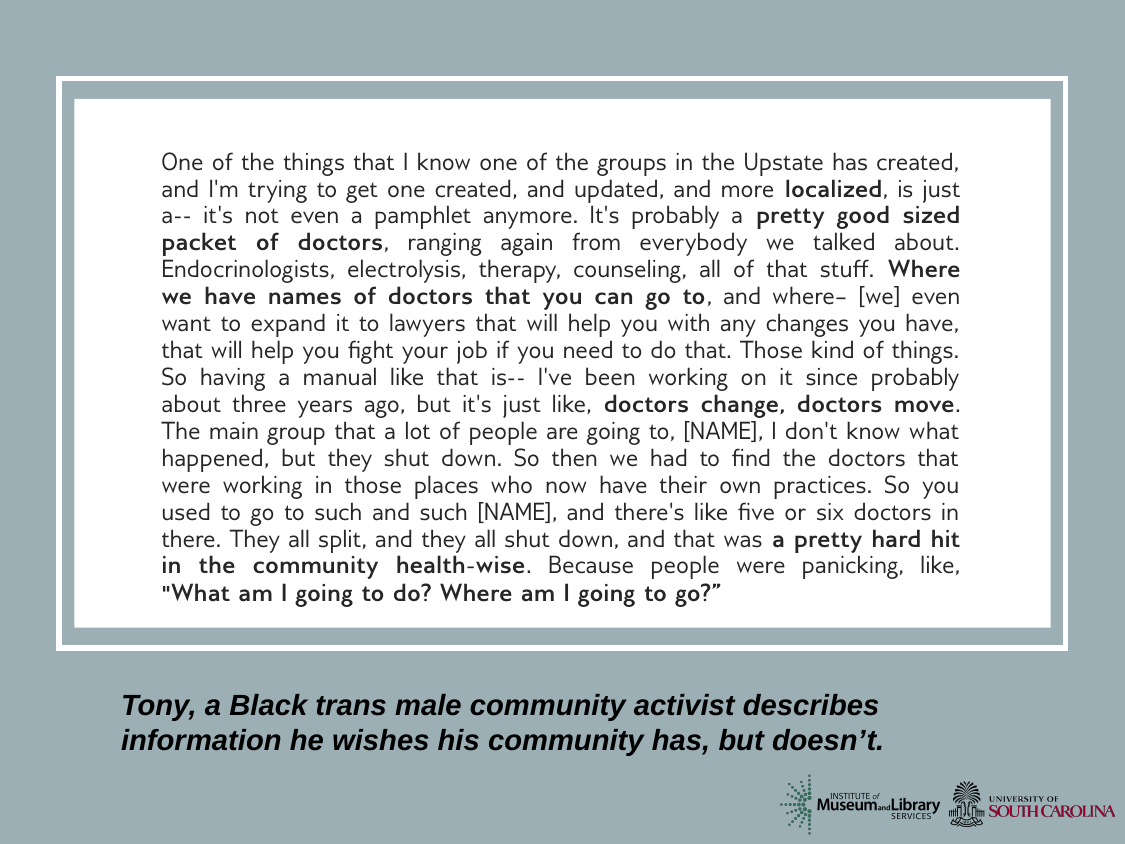

# One of the things that I know one of the groups in the Upstate has created, and I'm trying to get one created, and updated, and more localized, is just a-- it's not even a pamphlet anymore. It's probably a pretty good sized packet of doctors, ranging again from everybody we talked about. Endocrinologists, electrolysis, therapy, counseling, all of that stuff. Where we have names of doctors that you can go to, and where– [we] even want to expand it to lawyers that will help you with any changes you have, that will help you fight your job if you need to do that. Those kind of things. So having a manual like that is-- I've been working on it since probably about three years ago, but it's just like, doctors change, doctors move. The main group that a lot of people are going to, [NAME], I don't know what happened, but they shut down. So then we had to find the doctors that were working in those places who now have their own practices. So you used to go to such and such [NAME], and there's like five or six doctors in there. They all split, and they all shut down, and that was a pretty hard hit in the community health-wise. Because people were panicking, like, "What am I going to do? Where am I going to go?”
Tony, a Black trans male community activist describes information he wishes his community has, but doesn’t.